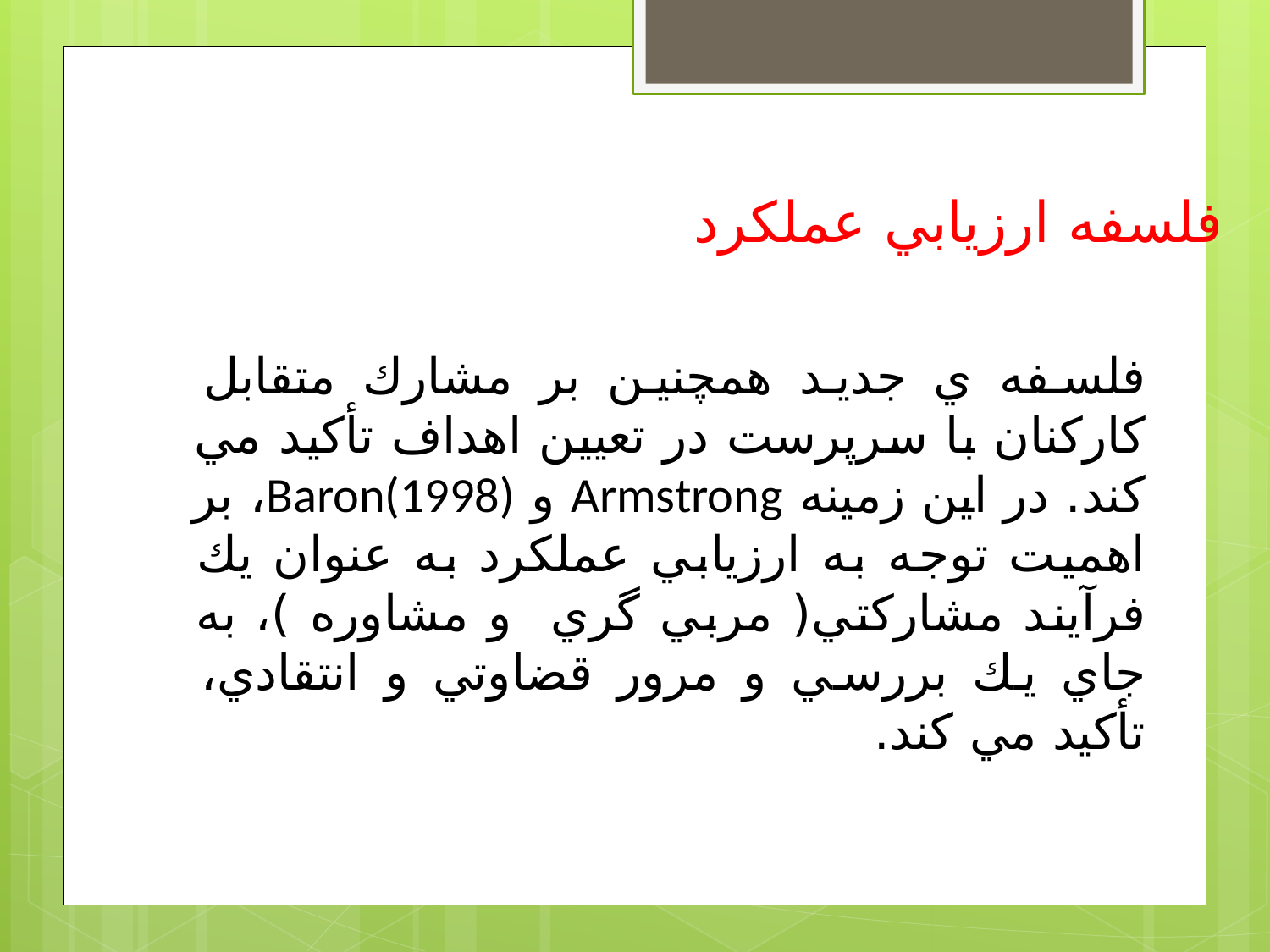

فلسفه ارزيابي عملكرد
فلسفه ي جديد همچنين بر مشارك متقابل كاركنان با سرپرست در تعيين اهداف تأكيد مي كند. در اين زمینه Armstrong و Baron(1998)، بر اهميت توجه به ارزيابي عملكرد به عنوان يك فرآيند مشاركتي( مربي گري  و مشاوره )، به جاي يك بررسي و مرور قضاوتي و انتقادي، تأكيد مي كند.